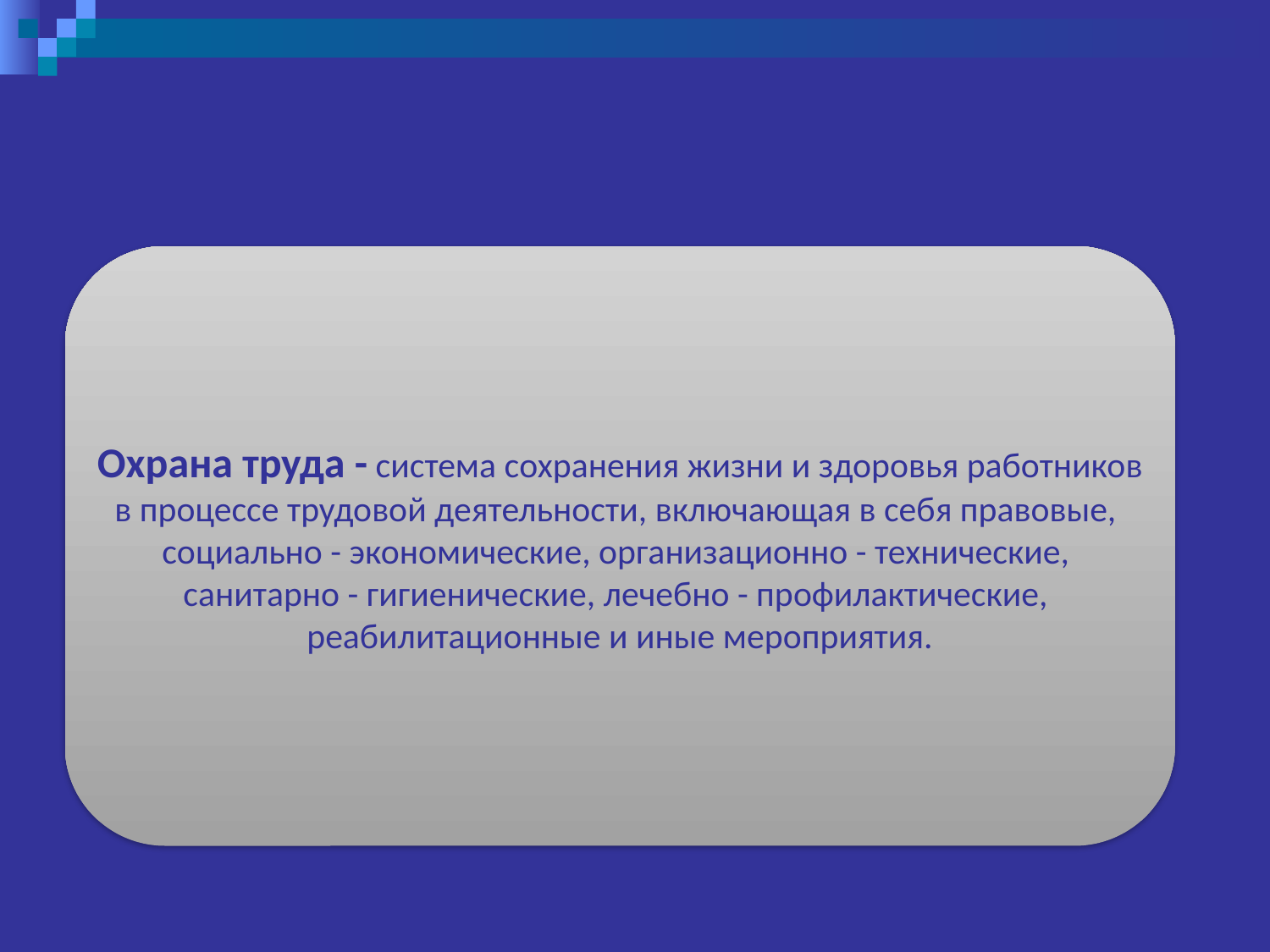

Охрана труда - система сохранения жизни и здоровья работников
в процессе трудовой деятельности, включающая в себя правовые,
социально - экономические, организационно - технические,
санитарно - гигиенические, лечебно - профилактические,
реабилитационные и иные мероприятия.